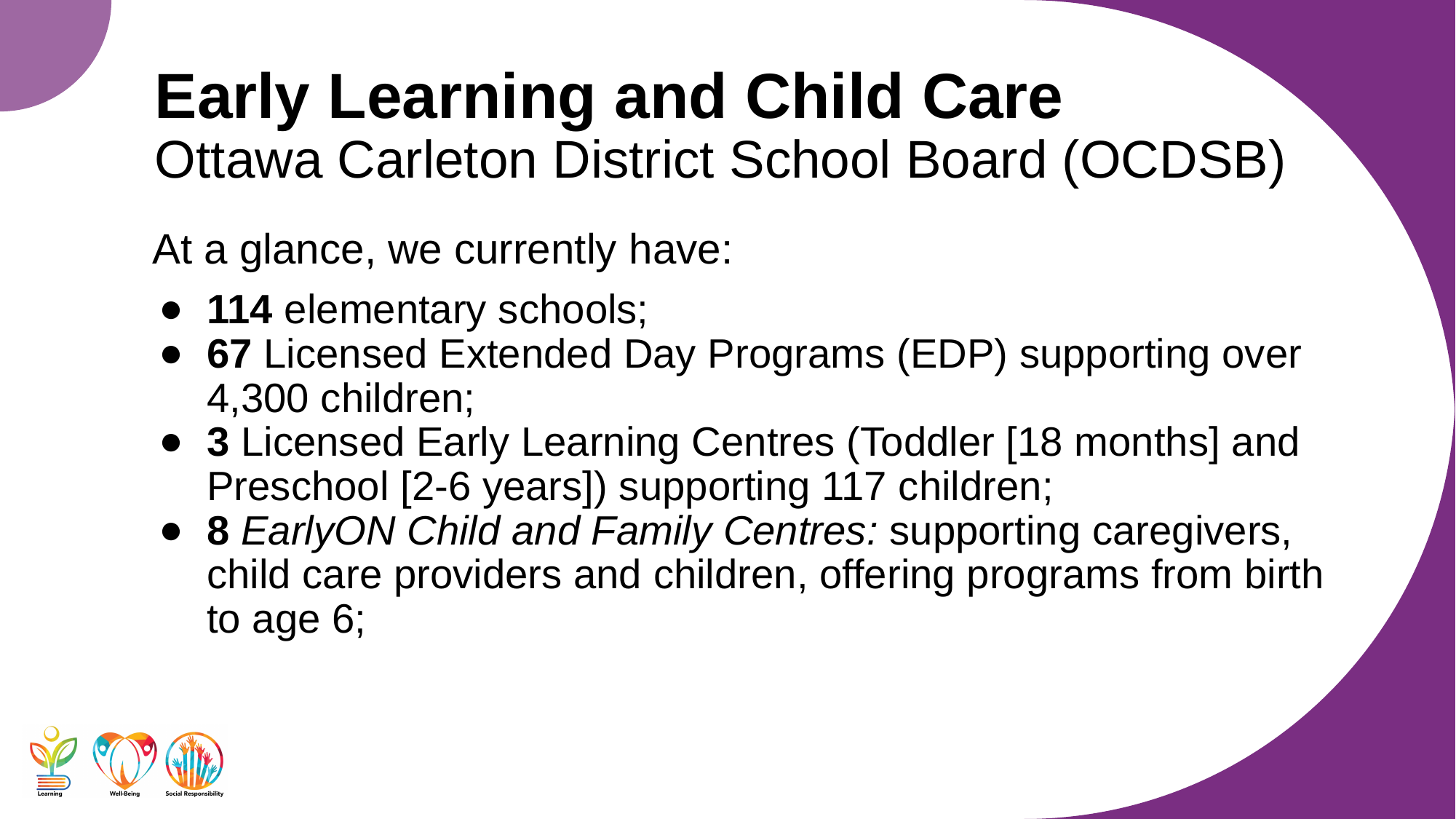

# Early Learning and Child Care
Ottawa Carleton District School Board (OCDSB)
At a glance, we currently have:
114 elementary schools;
67 Licensed Extended Day Programs (EDP) supporting over 4,300 children;
3 Licensed Early Learning Centres (Toddler [18 months] and Preschool [2-6 years]) supporting 117 children;
8 EarlyON Child and Family Centres: supporting caregivers, child care providers and children, offering programs from birth to age 6;